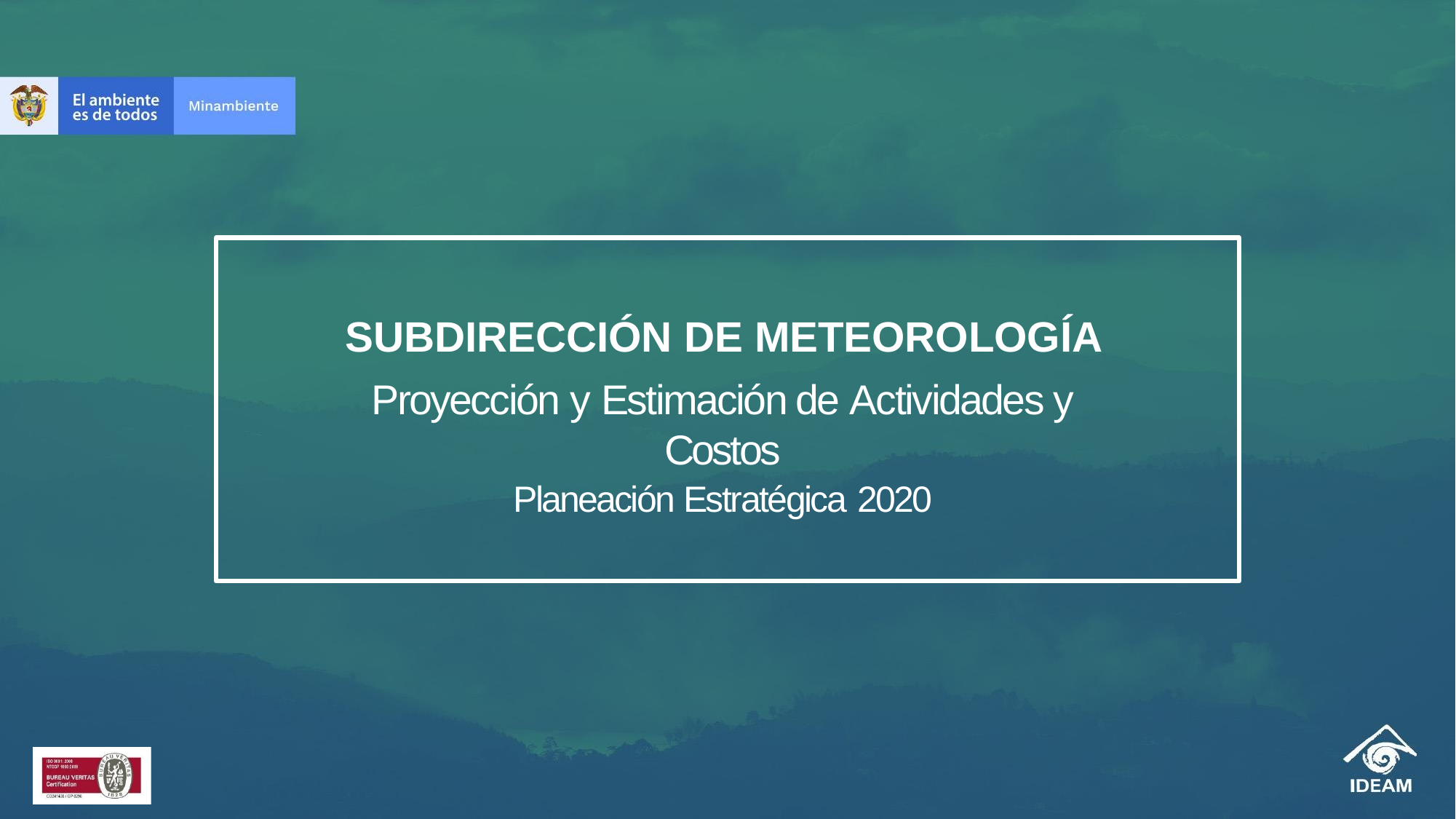

# SUBDIRECCIÓN DE METEOROLOGÍA
Proyección y Estimación de Actividades y Costos
Planeación Estratégica 2020